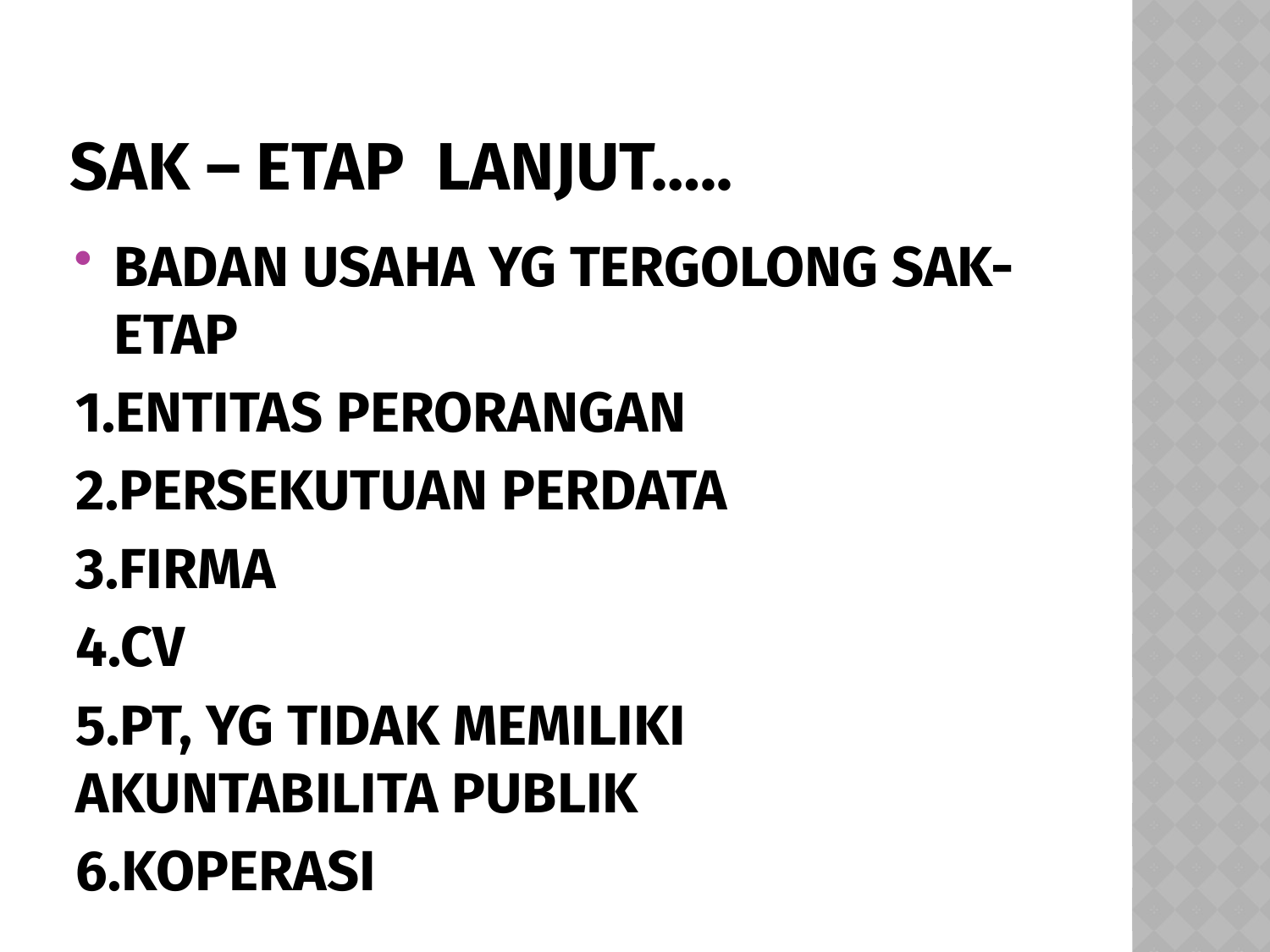

# SAK – ETAP  lanjut…..
BADAN USAHA YG TERGOLONG SAK-ETAP
1.ENTITAS PERORANGAN
2.PERSEKUTUAN PERDATA
3.FIRMA
4.CV
5.PT, YG TIDAK MEMILIKI 	AKUNTABILITA PUBLIK
6.KOPERASI